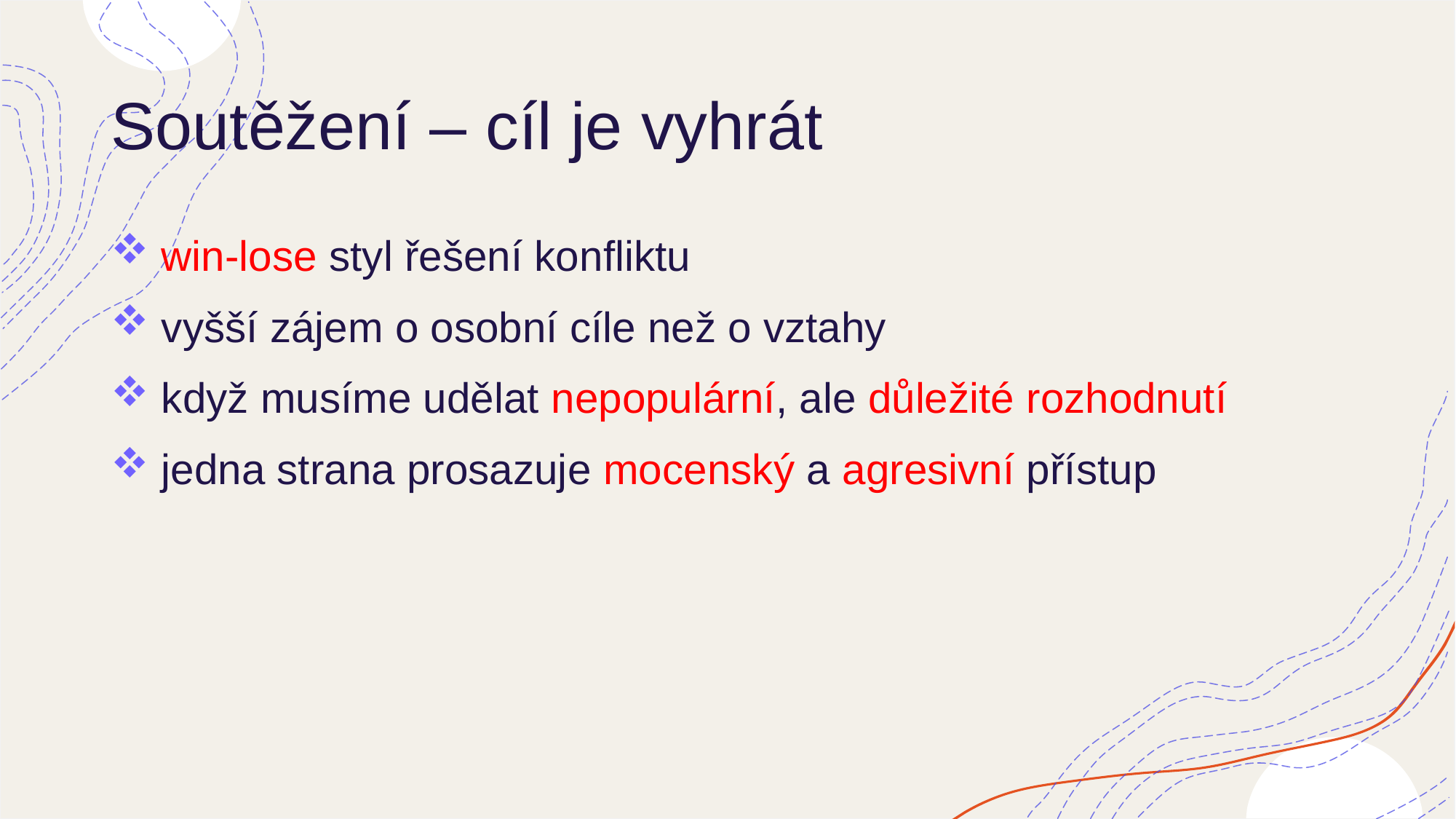

# Soutěžení – cíl je vyhrát
 win-lose styl řešení konfliktu
 vyšší zájem o osobní cíle než o vztahy
 když musíme udělat nepopulární, ale důležité rozhodnutí
 jedna strana prosazuje mocenský a agresivní přístup